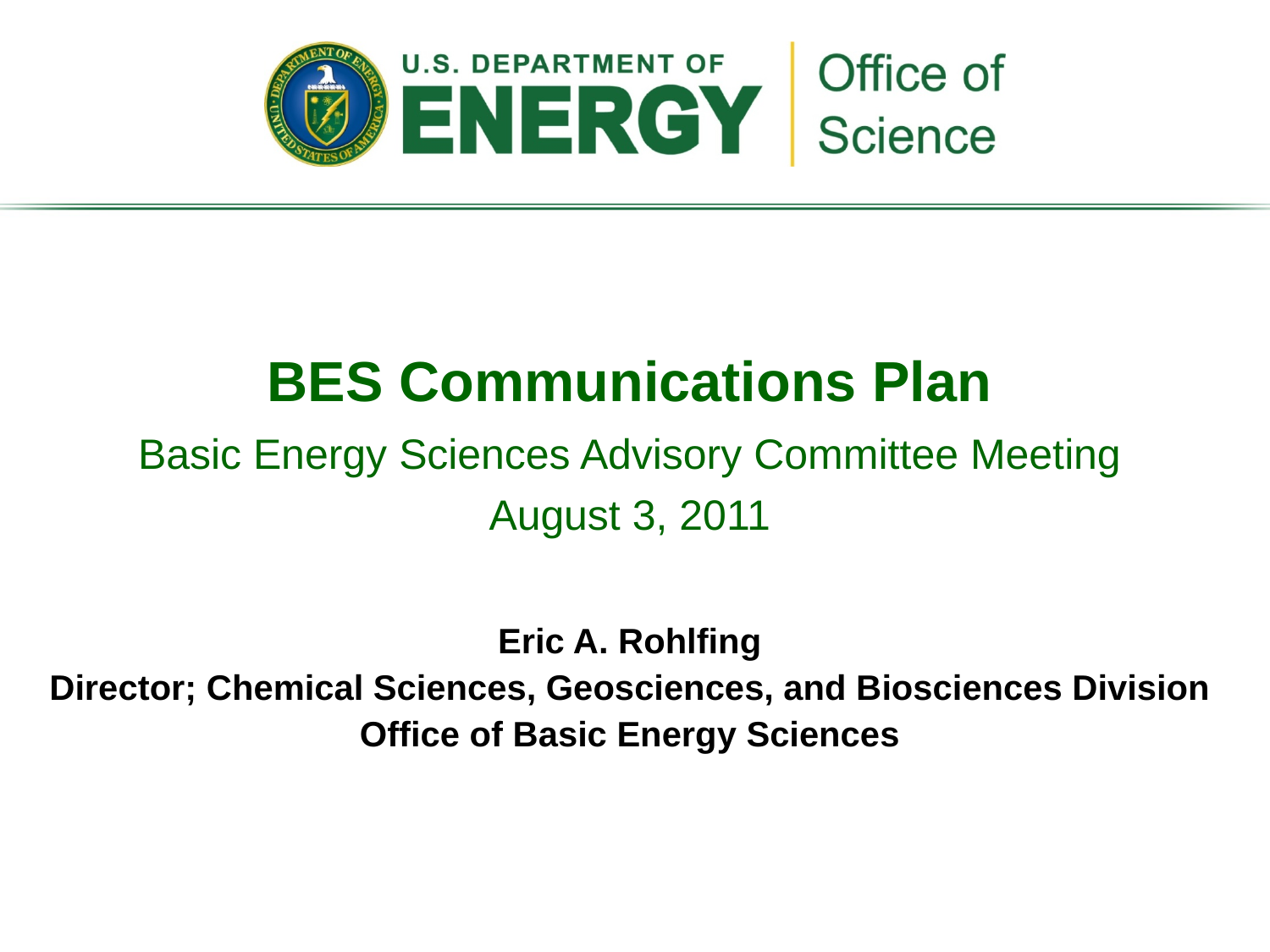

BES Communications Plan
Basic Energy Sciences Advisory Committee Meeting
August 3, 2011

Eric A. Rohlfing
Director; Chemical Sciences, Geosciences, and Biosciences Division
Office of Basic Energy Sciences